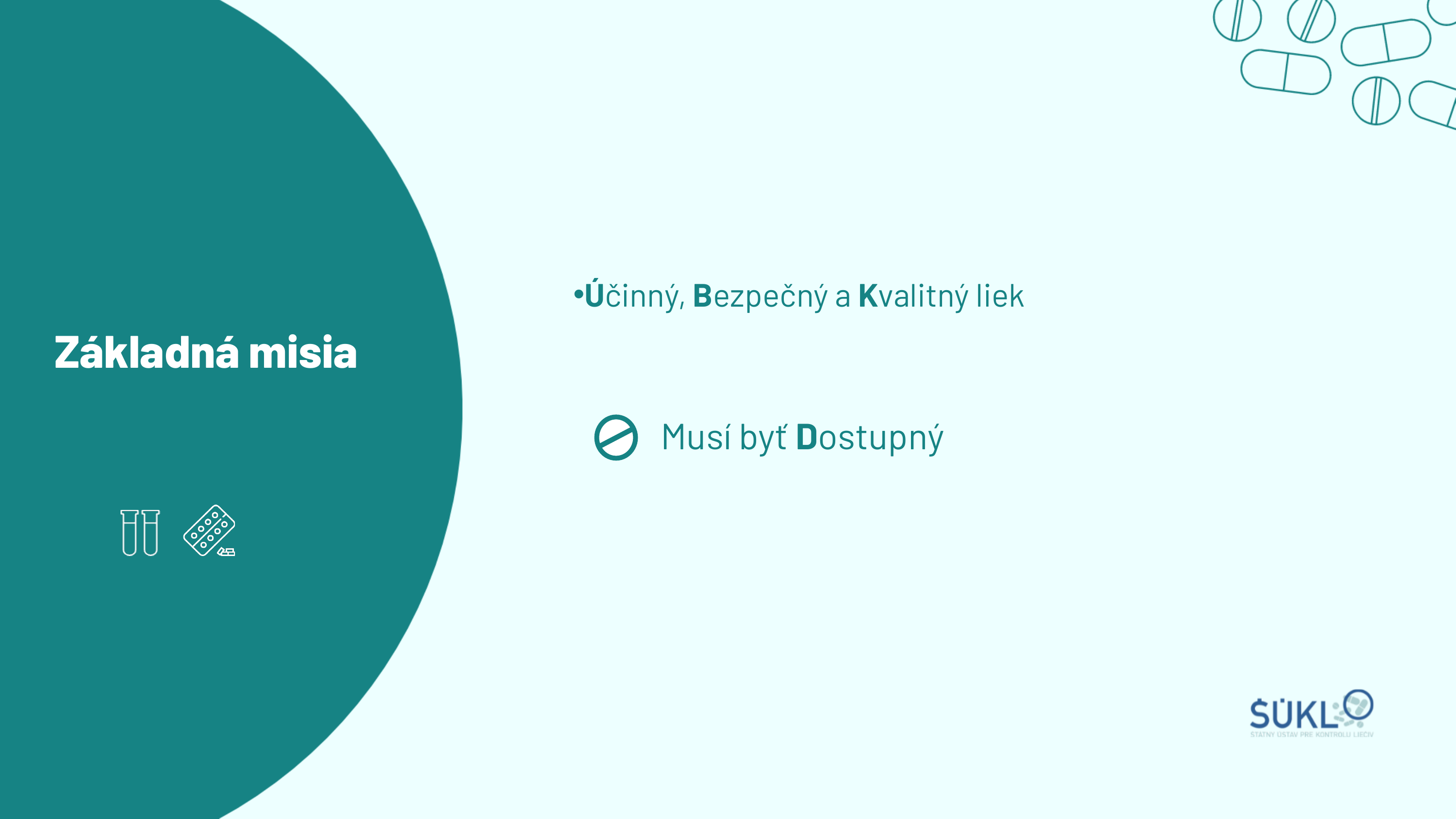

Účinný, Bezpečný a Kvalitný liek

Základná misia
Musí byť Dostupný